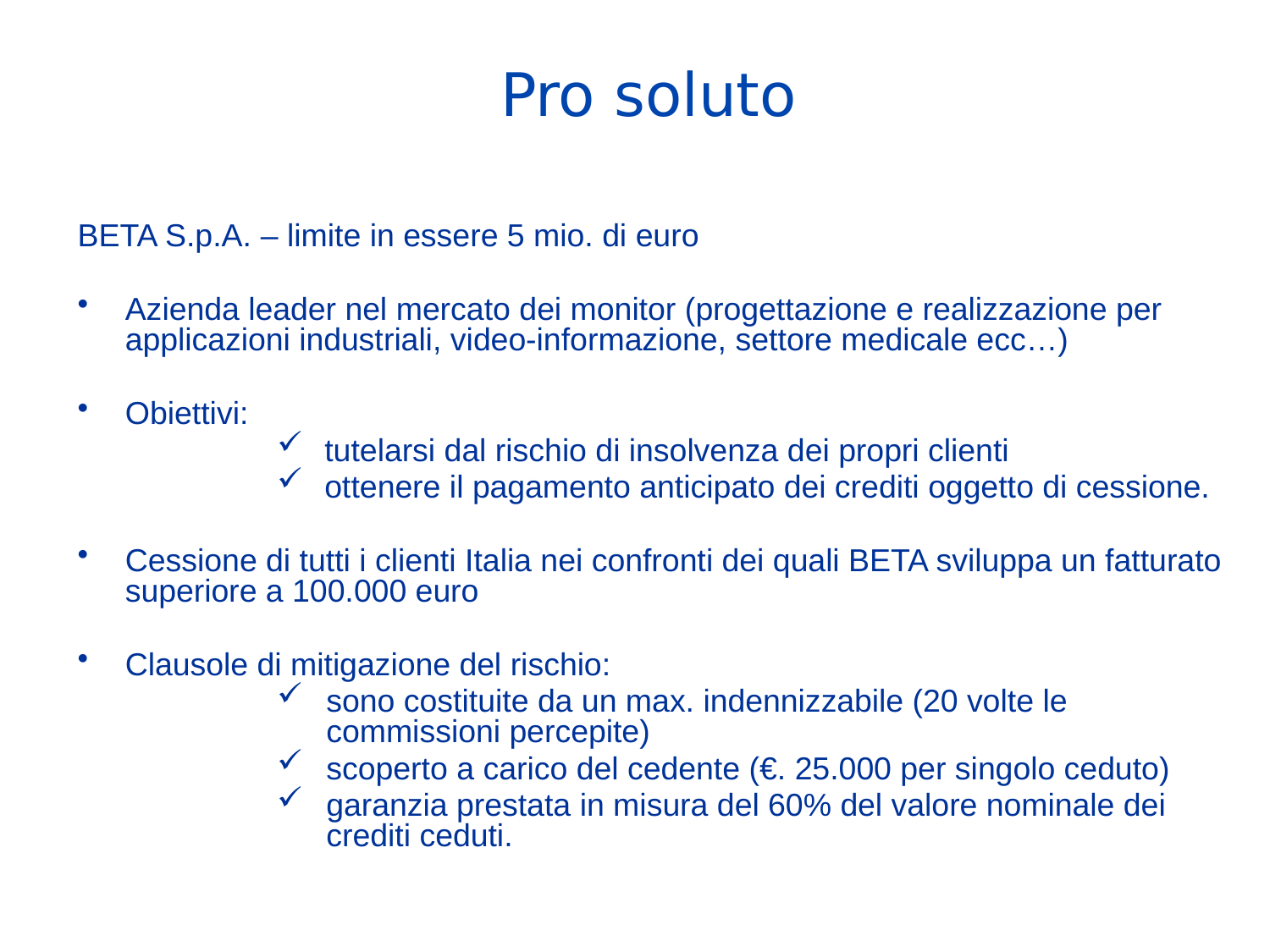

Pro soluto
BETA S.p.A. – limite in essere 5 mio. di euro

Azienda leader nel mercato dei monitor (progettazione e realizzazione per applicazioni industriali, video-informazione, settore medicale ecc…)

Obiettivi:
tutelarsi dal rischio di insolvenza dei propri clienti
ottenere il pagamento anticipato dei crediti oggetto di cessione.

Cessione di tutti i clienti Italia nei confronti dei quali BETA sviluppa un fatturato superiore a 100.000 euro

Clausole di mitigazione del rischio:
sono costituite da un max. indennizzabile (20 volte le commissioni percepite)
scoperto a carico del cedente (€. 25.000 per singolo ceduto)
garanzia prestata in misura del 60% del valore nominale dei crediti ceduti.
109